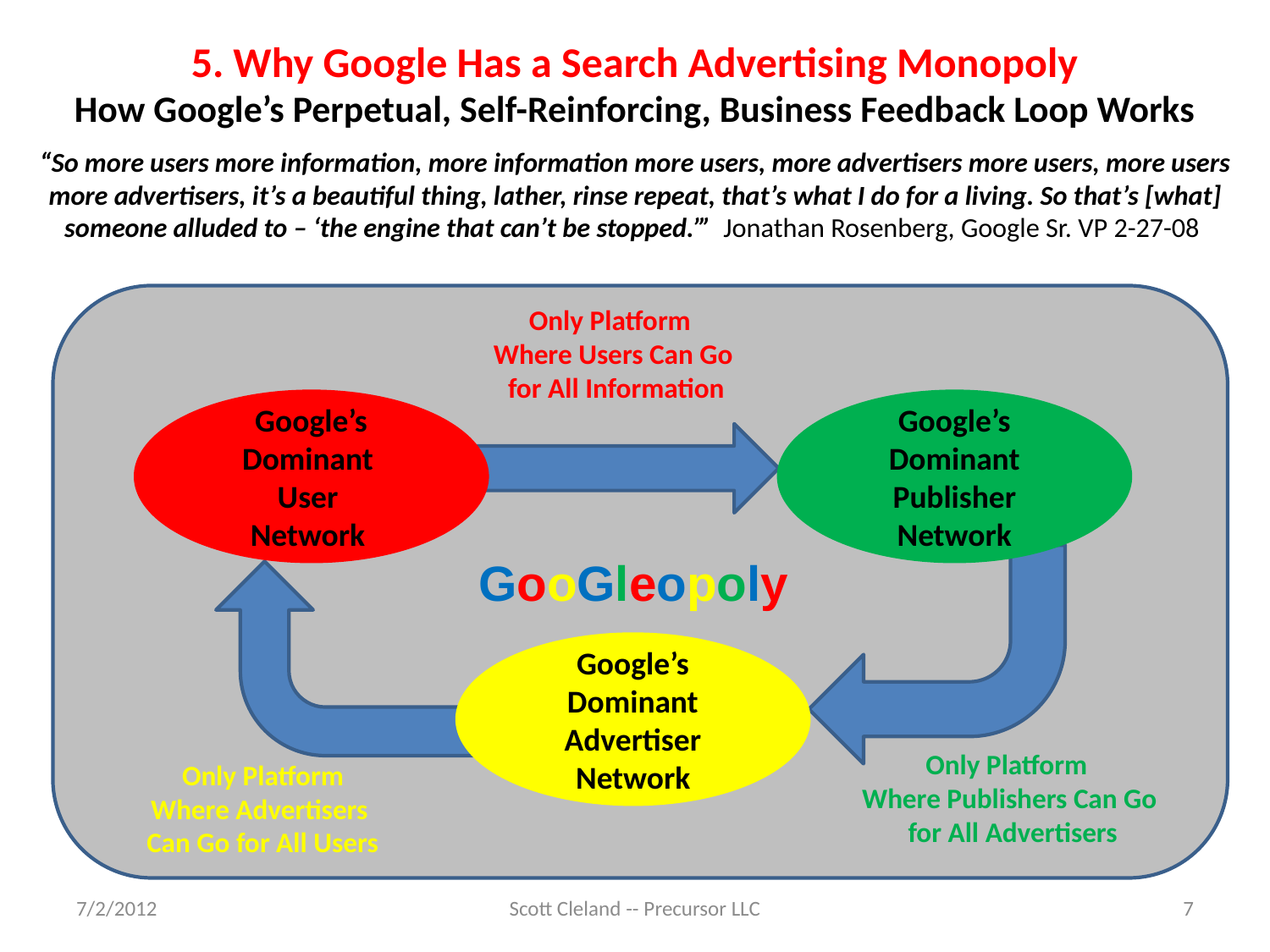

# 5. Why Google Has a Search Advertising Monopoly How Google’s Perpetual, Self-Reinforcing, Business Feedback Loop Works
“So more users more information, more information more users, more advertisers more users, more users more advertisers, it’s a beautiful thing, lather, rinse repeat, that’s what I do for a living. So that’s [what] someone alluded to – ‘the engine that can’t be stopped.’”  Jonathan Rosenberg, Google Sr. VP 2-27-08
GooGleopoly
Only Platform
Where Users Can Go
 for All Information
Google’s Dominant
User
Network
Google’s Dominant
Publisher Network

Google’s Dominant Advertiser Network
Only Platform
Where Publishers Can Go
 for All Advertisers
Only Platform
Where Advertisers
Can Go for All Users
7/2/2012
Scott Cleland -- Precursor LLC
7